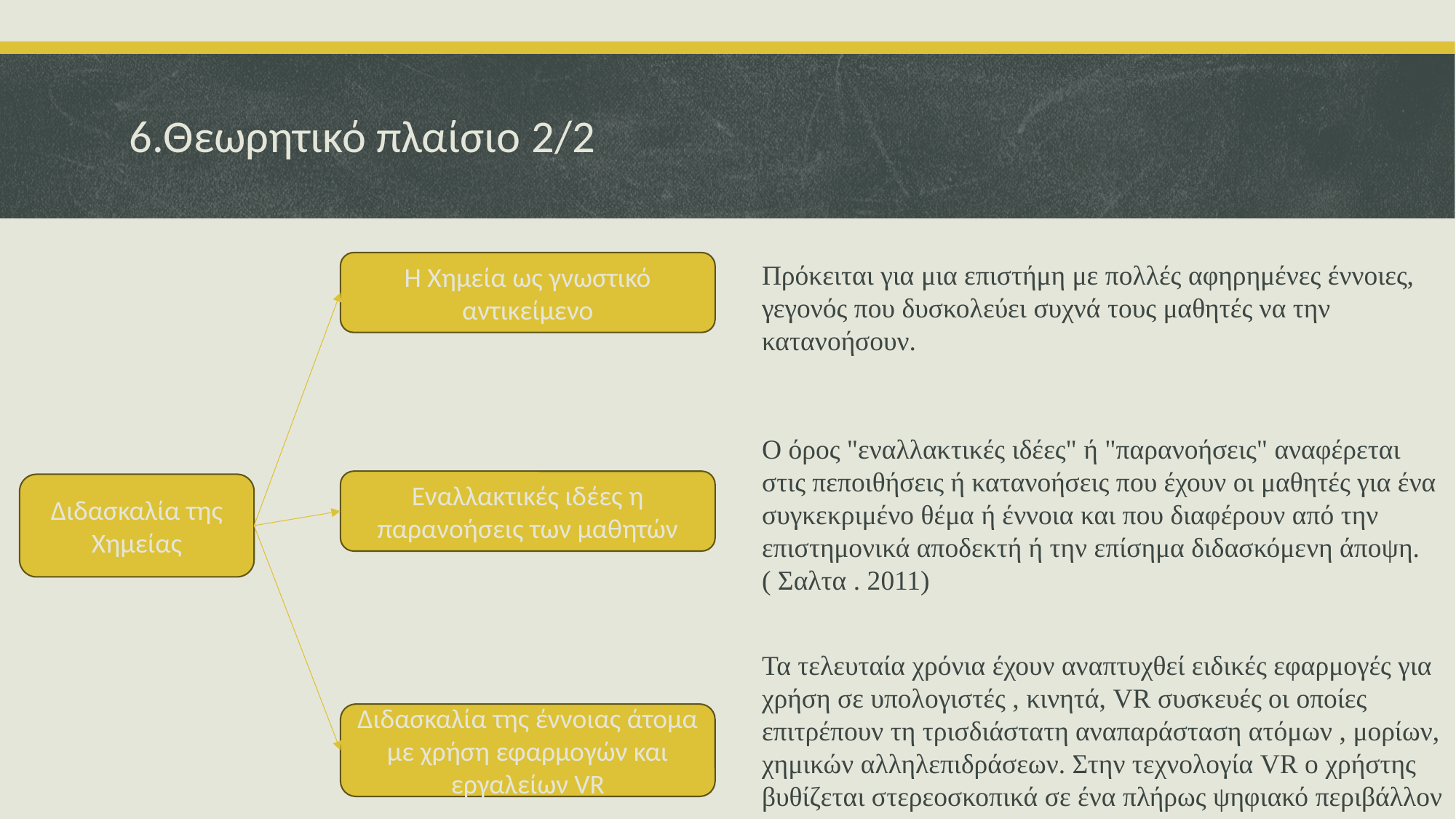

# 6.Θεωρητικό πλαίσιο 2/2
Η Χημεία ως γνωστικό αντικείμενο
Πρόκειται για μια επιστήμη με πολλές αφηρημένες έννοιες, γεγονός που δυσκολεύει συχνά τους μαθητές να την κατανοήσουν.
Ο όρος "εναλλακτικές ιδέες" ή "παρανοήσεις" αναφέρεται στις πεποιθήσεις ή κατανοήσεις που έχουν οι μαθητές για ένα συγκεκριμένο θέμα ή έννοια και που διαφέρουν από την επιστημονικά αποδεκτή ή την επίσημα διδασκόμενη άποψη.   ( Σαλτα . 2011)
Εναλλακτικές ιδέες η παρανοήσεις των μαθητών
Διδασκαλία της Χημείας
Τα τελευταία χρόνια έχουν αναπτυχθεί ειδικές εφαρμογές για χρήση σε υπολογιστές , κινητά, VR συσκευές οι οποίες επιτρέπουν τη τρισδιάστατη αναπαράσταση ατόμων , μορίων, χημικών αλληλεπιδράσεων. Στην τεχνολογία VR o χρήστης βυθίζεται στερεοσκοπικά σε ένα πλήρως ψηφιακό περιβάλλον
Διδασκαλία της έννοιας άτομα με χρήση εφαρμογών και εργαλείων VR